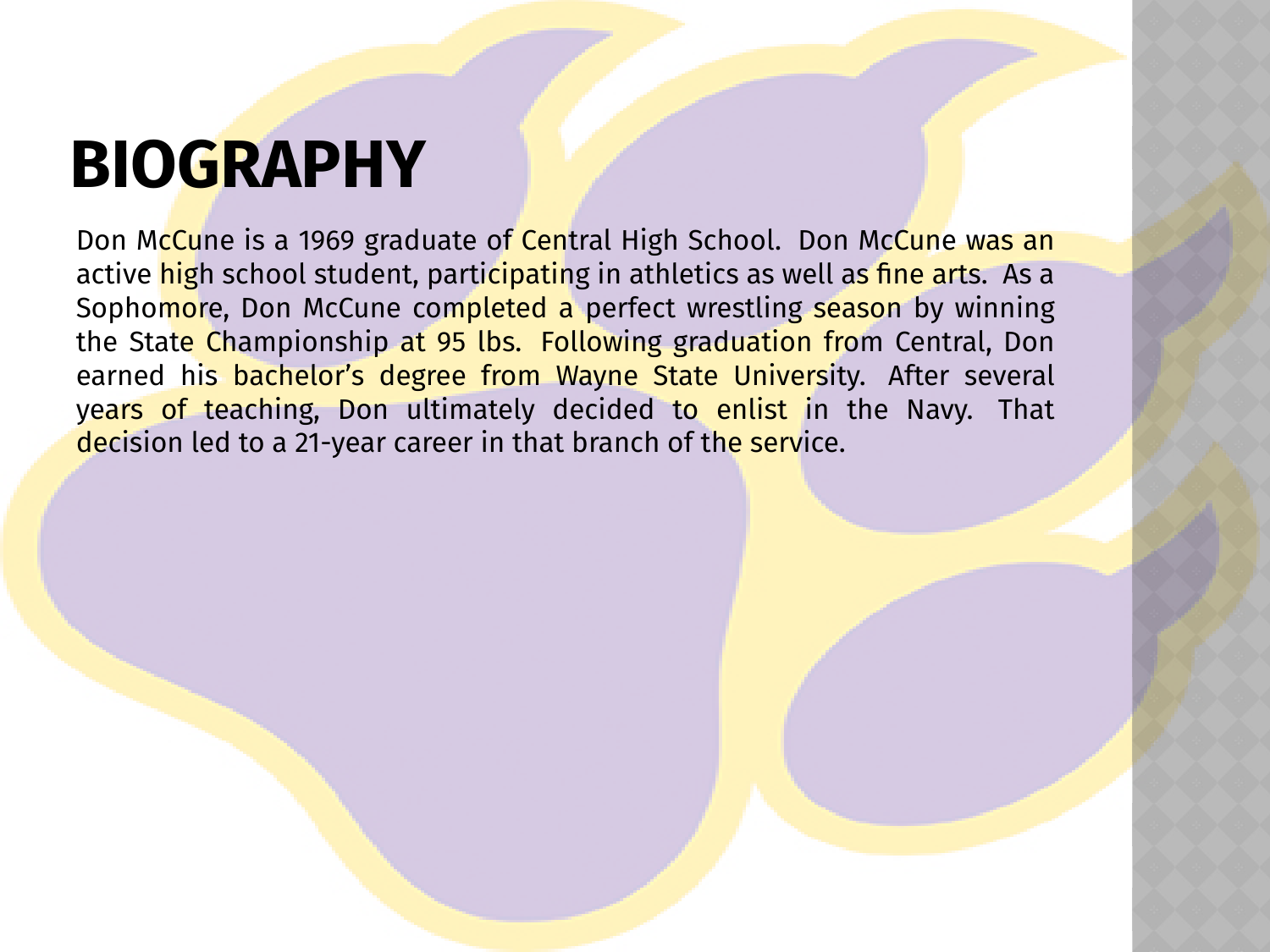

# Biography
Don McCune is a 1969 graduate of Central High School.  Don McCune was an active high school student, participating in athletics as well as fine arts.  As a Sophomore, Don McCune completed a perfect wrestling season by winning the State Championship at 95 lbs.  Following graduation from Central, Don earned his bachelor’s degree from Wayne State University.  After several years of teaching, Don ultimately decided to enlist in the Navy.  That decision led to a 21-year career in that branch of the service.